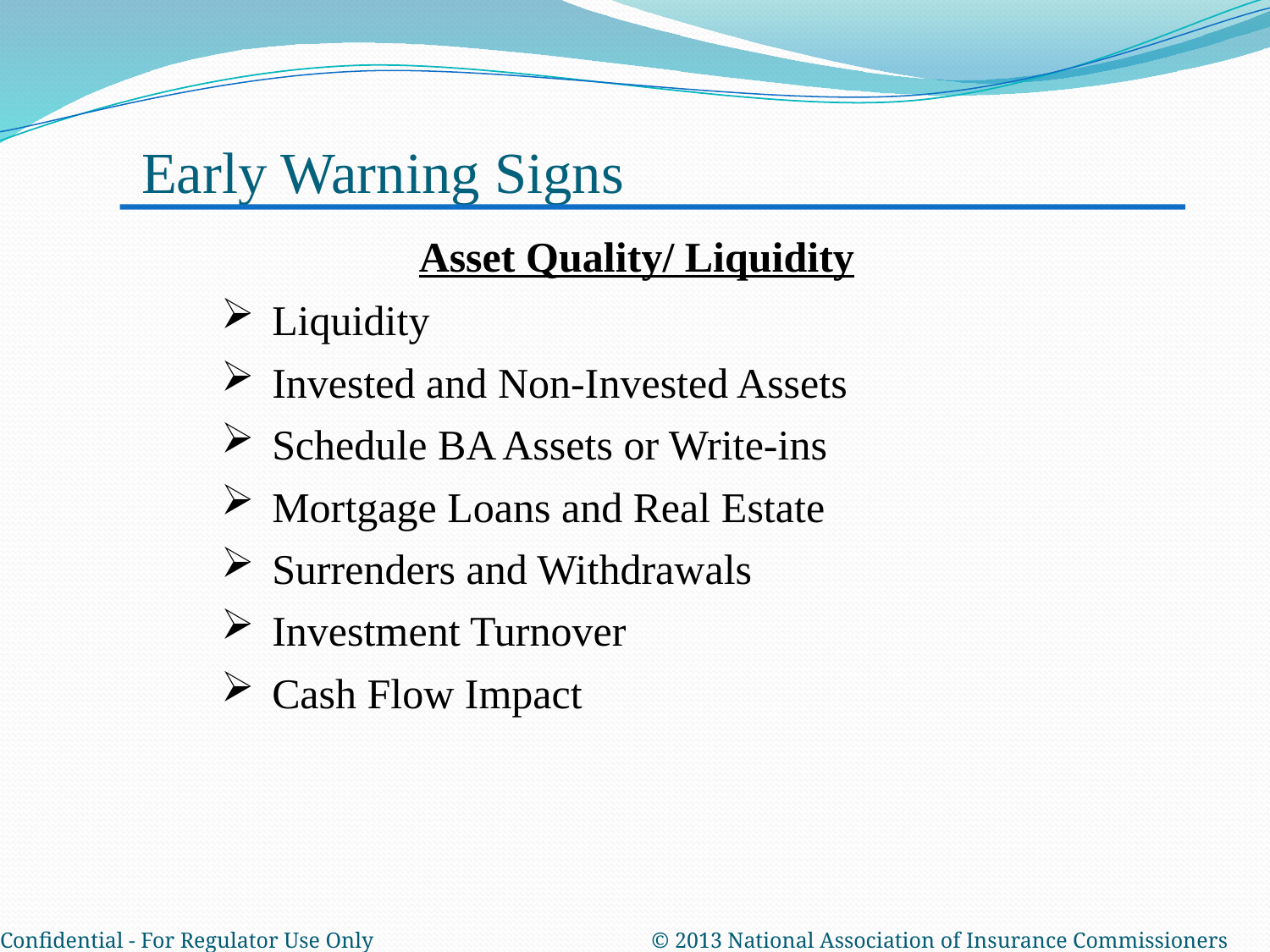

Early Warning Signs

Asset Quality/ Liquidity

Liquidity
Invested and Non-Invested Assets
Schedule BA Assets or Write-ins
Mortgage Loans and Real Estate
Surrenders and Withdrawals
Investment Turnover
Cash Flow Impact

Confidential - For Regulator Use Only         		   © 2013 National Association of Insurance Commissioners